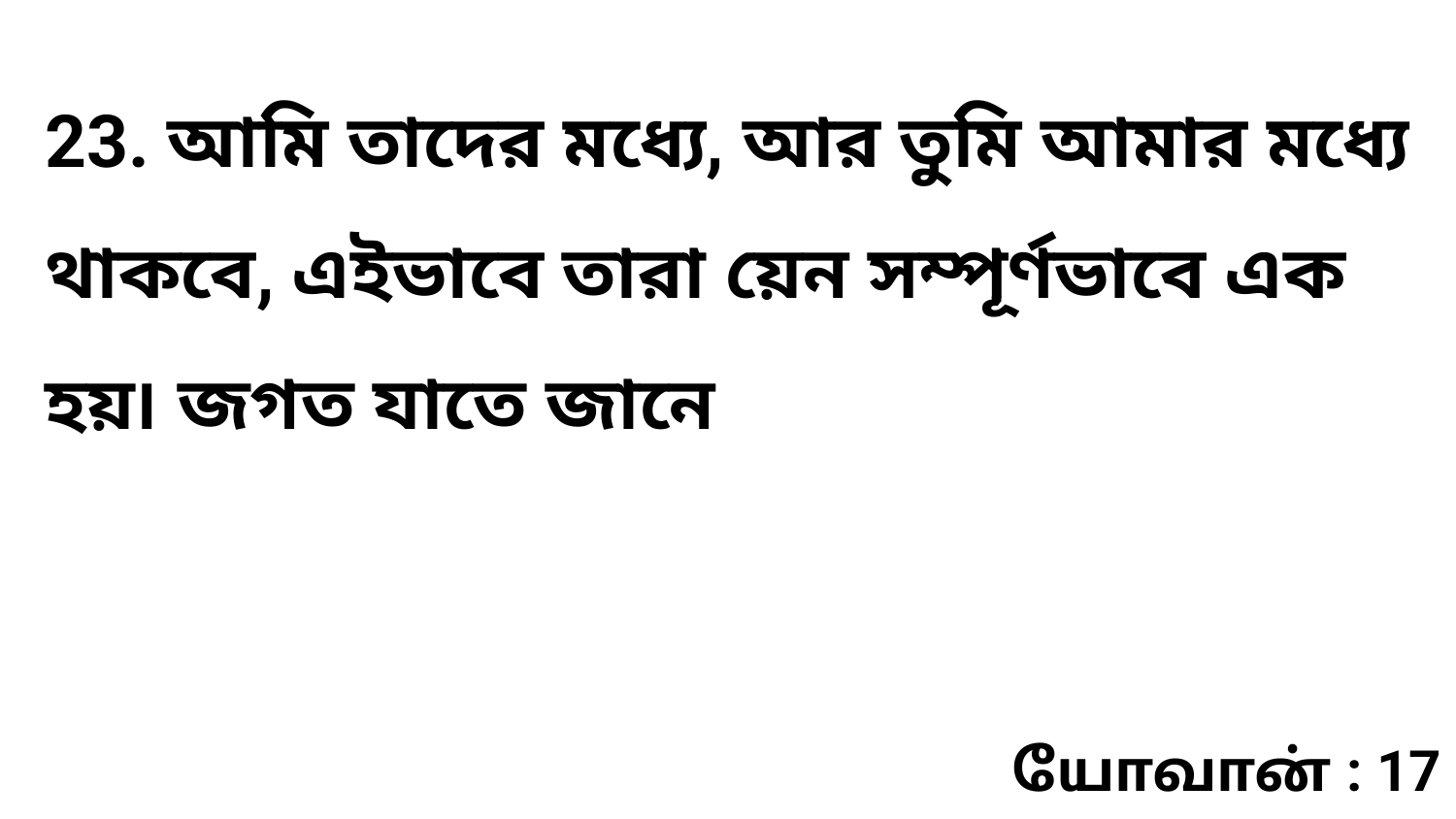

23. আমি তাদের মধ্যে, আর তুমি আমার মধ্যে থাকবে, এইভাবে তারা য়েন সম্পূর্ণভাবে এক হয়৷ জগত যাতে জানে
யோவான் : 17